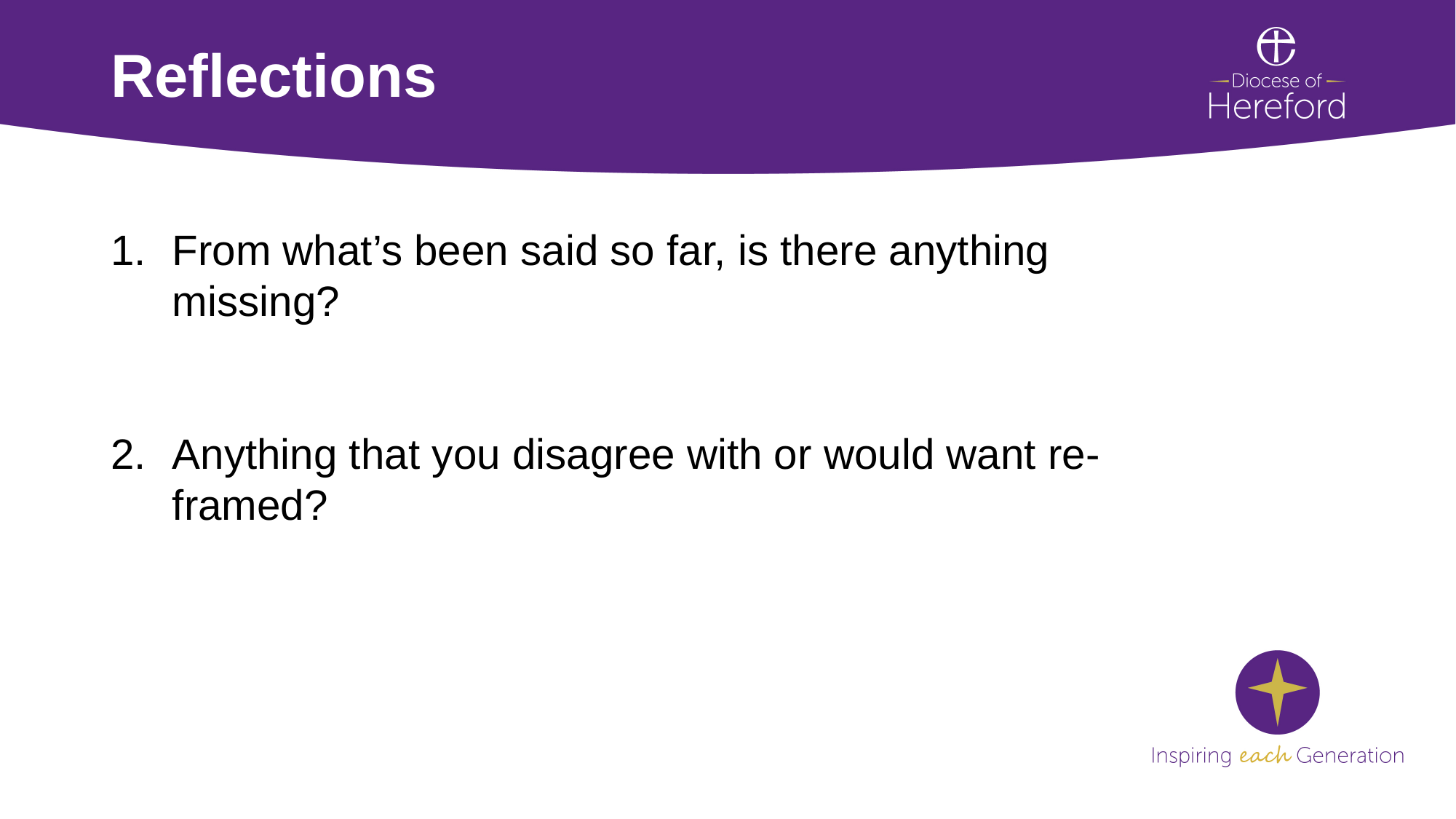

# Reflections
From what’s been said so far, is there anything missing?

Anything that you disagree with or would want re-framed?